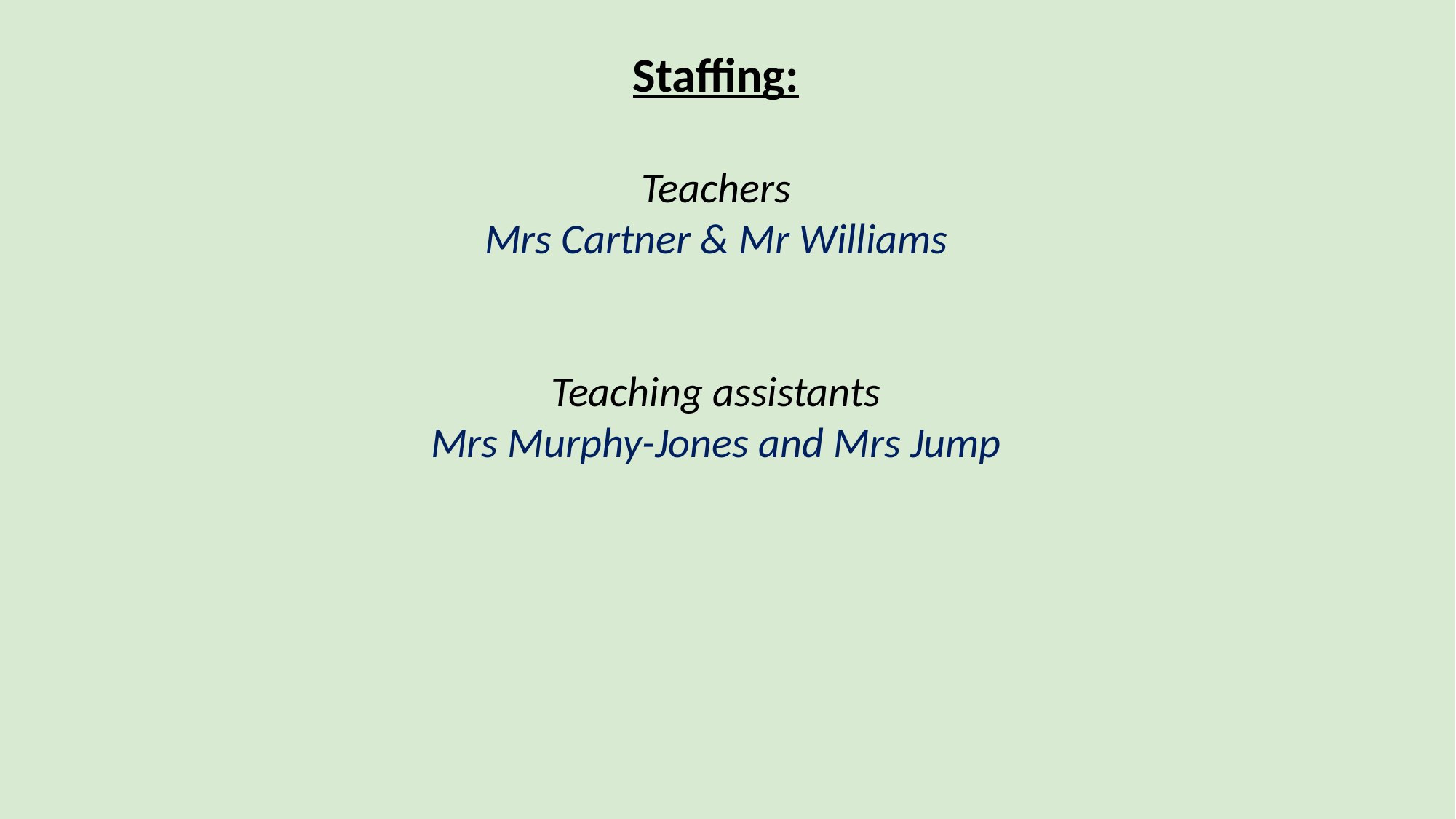

Staffing:

Teachers
Mrs Cartner & Mr Williams

Teaching assistants
Mrs Murphy-Jones and Mrs Jump